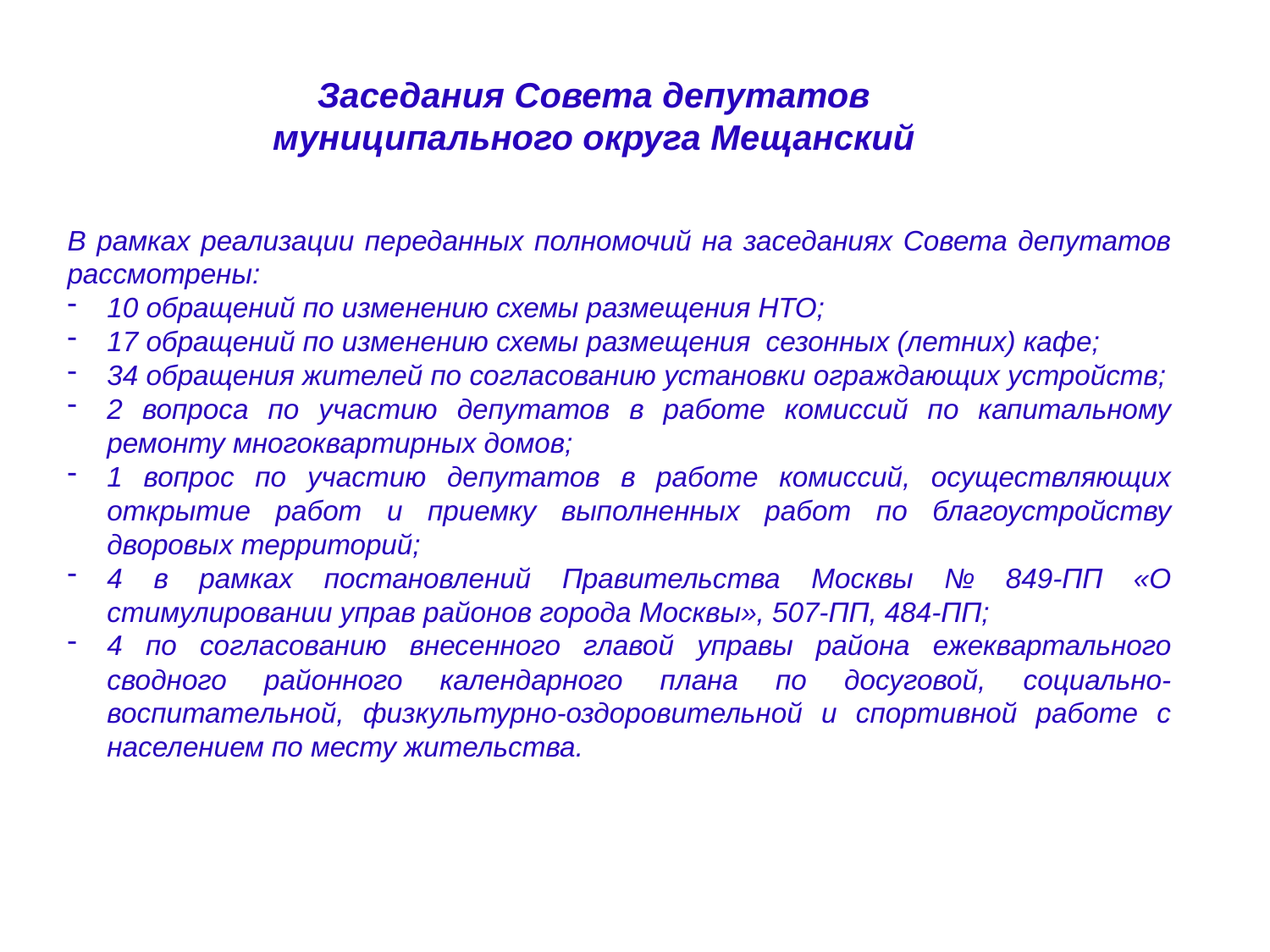

Заседания Совета депутатов муниципального округа Мещанский
В рамках реализации переданных полномочий на заседаниях Совета депутатов рассмотрены:
10 обращений по изменению схемы размещения НТО;
17 обращений по изменению схемы размещения  сезонных (летних) кафе;
34 обращения жителей по согласованию установки ограждающих устройств;
2 вопроса по участию депутатов в работе комиссий по капитальному ремонту многоквартирных домов;
1 вопрос по участию депутатов в работе комиссий, осуществляющих открытие работ и приемку выполненных работ по благоустройству дворовых территорий;
4 в рамках постановлений Правительства Москвы № 849-ПП «О стимулировании управ районов города Москвы», 507-ПП, 484-ПП;
4 по согласованию внесенного главой управы района ежеквартального сводного районного календарного плана по досуговой, социально-воспитательной, физкультурно-оздоровительной и спортивной работе с населением по месту жительства.